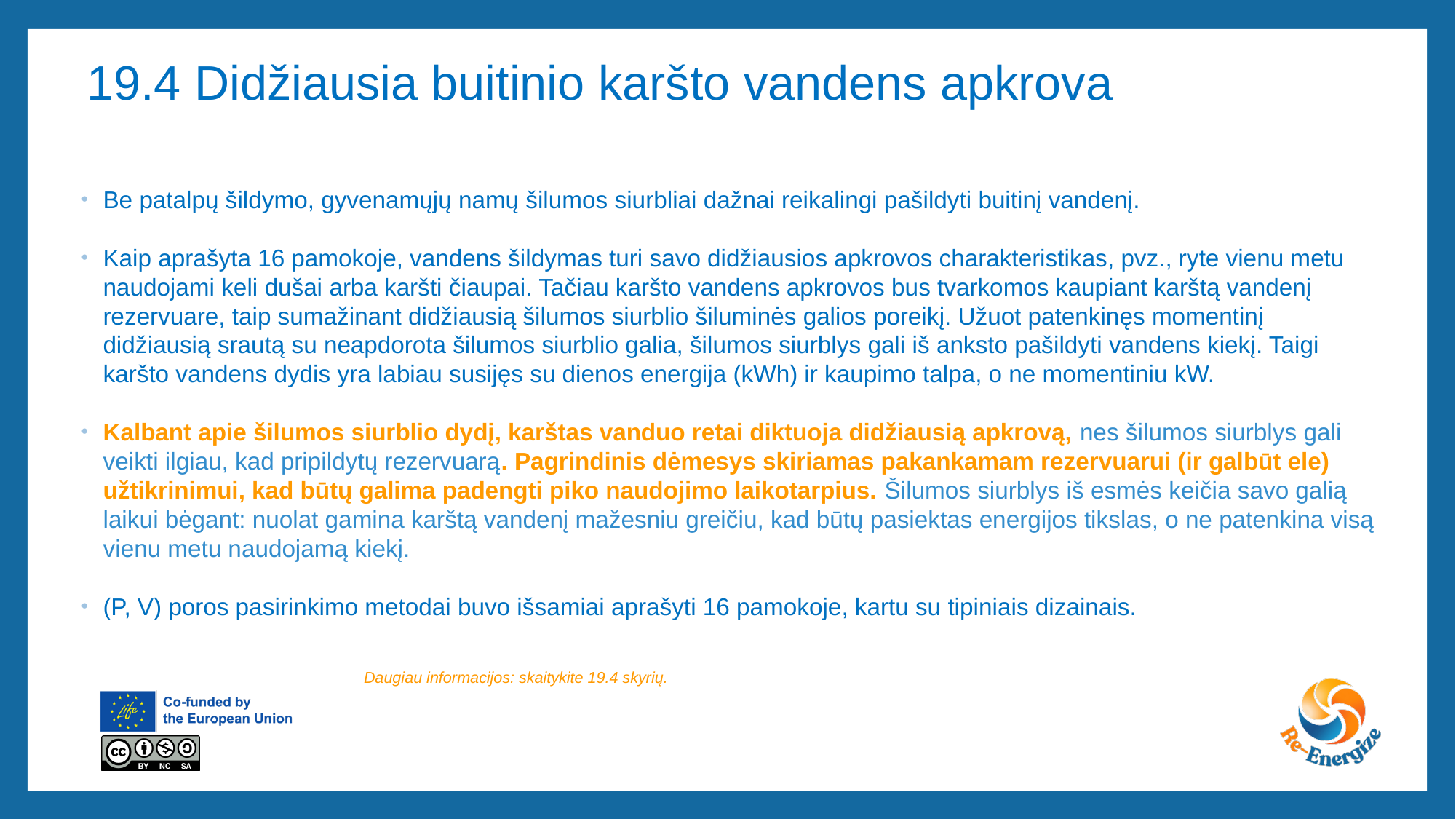

# 19.4 Didžiausia buitinio karšto vandens apkrova
Be patalpų šildymo, gyvenamųjų namų šilumos siurbliai dažnai reikalingi pašildyti buitinį vandenį.

Kaip aprašyta 16 pamokoje, vandens šildymas turi savo didžiausios apkrovos charakteristikas, pvz., ryte vienu metu naudojami keli dušai arba karšti čiaupai. Tačiau karšto vandens apkrovos bus tvarkomos kaupiant karštą vandenį rezervuare, taip sumažinant didžiausią šilumos siurblio šiluminės galios poreikį. Užuot patenkinęs momentinį didžiausią srautą su neapdorota šilumos siurblio galia, šilumos siurblys gali iš anksto pašildyti vandens kiekį. Taigi karšto vandens dydis yra labiau susijęs su dienos energija (kWh) ir kaupimo talpa, o ne momentiniu kW.

Kalbant apie šilumos siurblio dydį, karštas vanduo retai diktuoja didžiausią apkrovą, nes šilumos siurblys gali veikti ilgiau, kad pripildytų rezervuarą. Pagrindinis dėmesys skiriamas pakankamam rezervuarui (ir galbūt ele) užtikrinimui, kad būtų galima padengti piko naudojimo laikotarpius. Šilumos siurblys iš esmės keičia savo galią laikui bėgant: nuolat gamina karštą vandenį mažesniu greičiu, kad būtų pasiektas energijos tikslas, o ne patenkina visą vienu metu naudojamą kiekį.

(P, V) poros pasirinkimo metodai buvo išsamiai aprašyti 16 pamokoje, kartu su tipiniais dizainais.
Daugiau informacijos: skaitykite 19.4 skyrių.